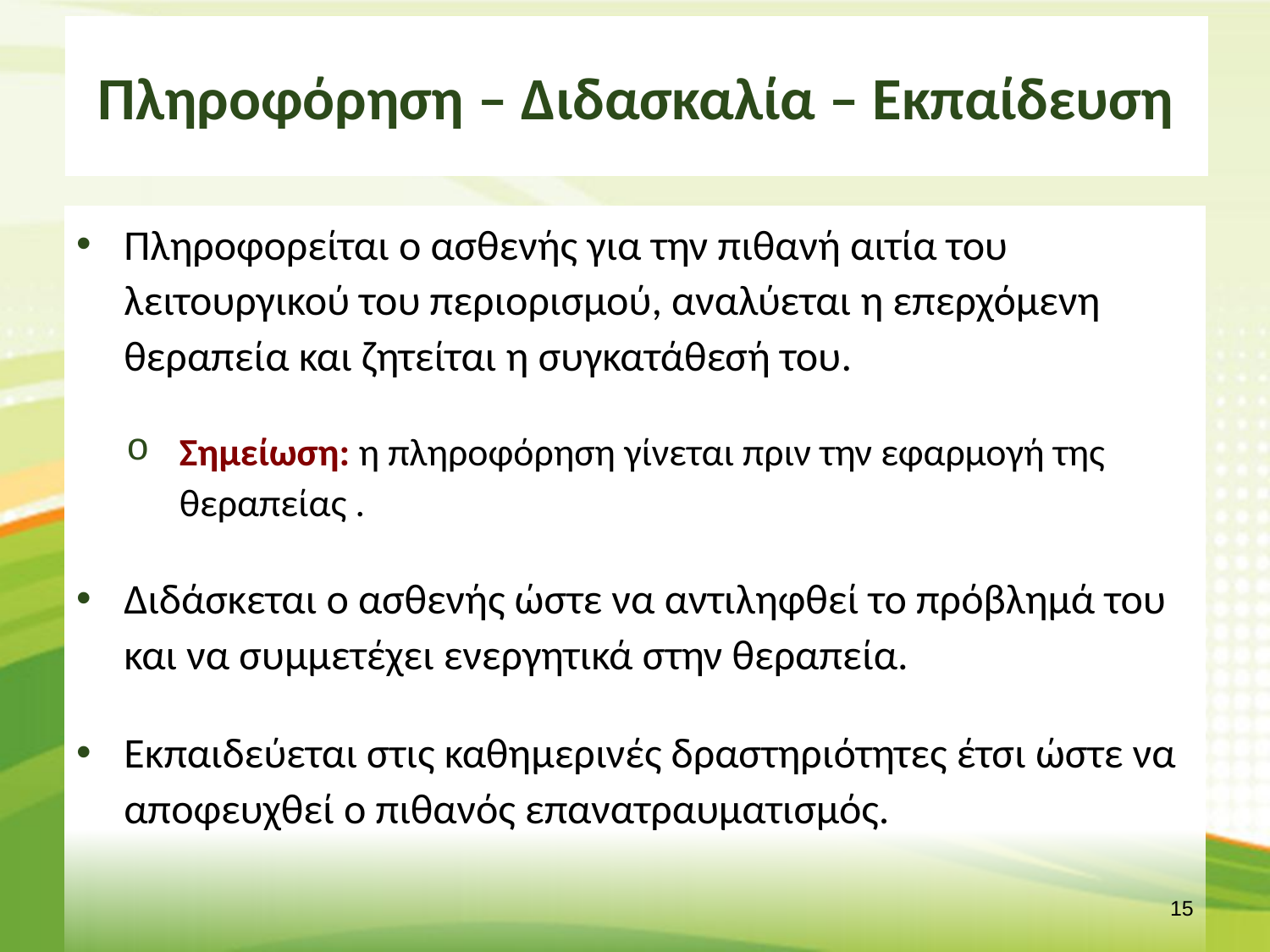

# Πληροφόρηση – Διδασκαλία – Εκπαίδευση
Πληροφορείται ο ασθενής για την πιθανή αιτία του λειτουργικού του περιορισμού, αναλύεται η επερχόμενη θεραπεία και ζητείται η συγκατάθεσή του.
Σημείωση: η πληροφόρηση γίνεται πριν την εφαρμογή της θεραπείας .
Διδάσκεται ο ασθενής ώστε να αντιληφθεί το πρόβλημά του και να συμμετέχει ενεργητικά στην θεραπεία.
Εκπαιδεύεται στις καθημερινές δραστηριότητες έτσι ώστε να αποφευχθεί ο πιθανός επανατραυματισμός.

15